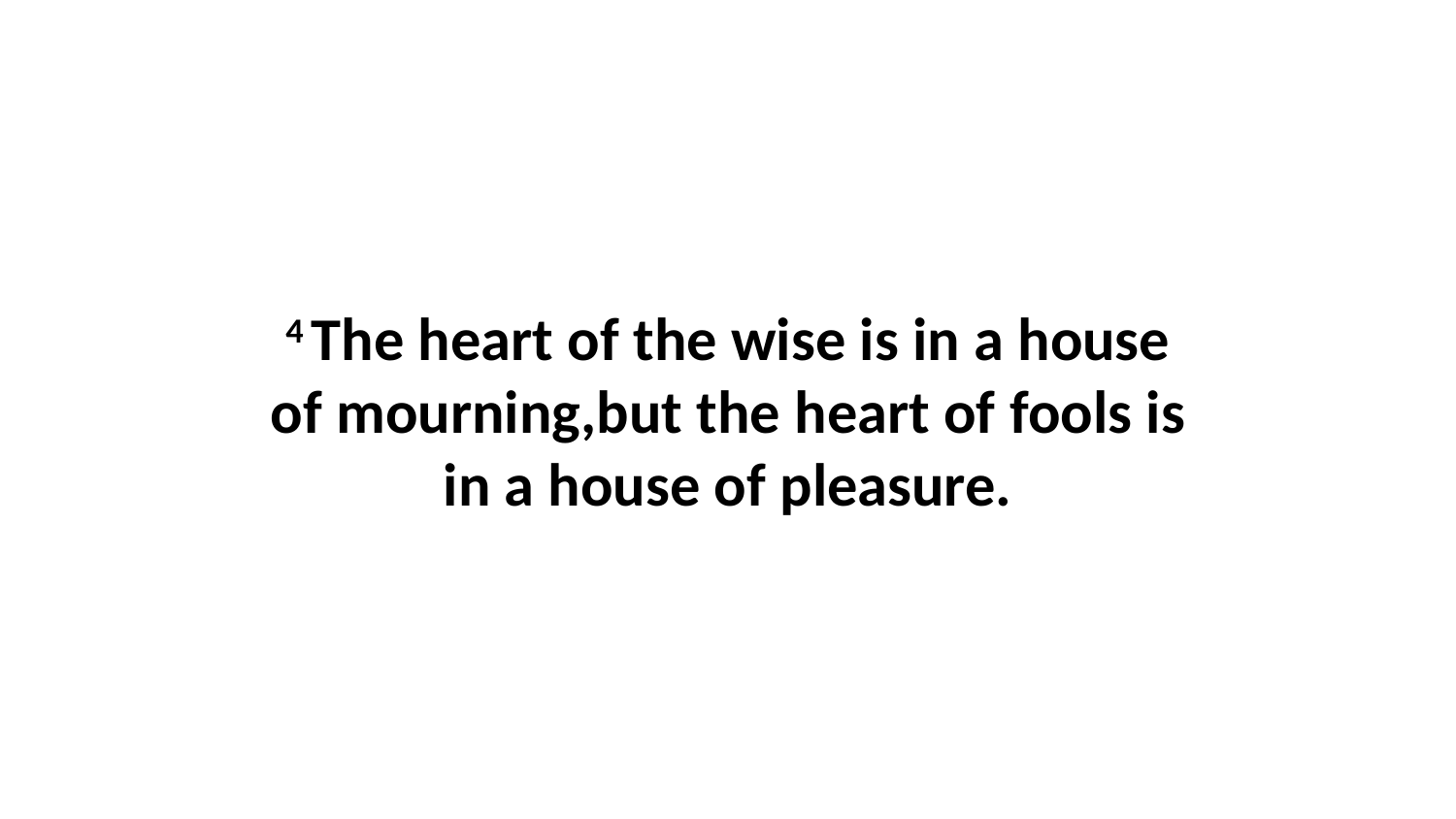

4 The heart of the wise is in a house of mourning,but the heart of fools is in a house of pleasure.